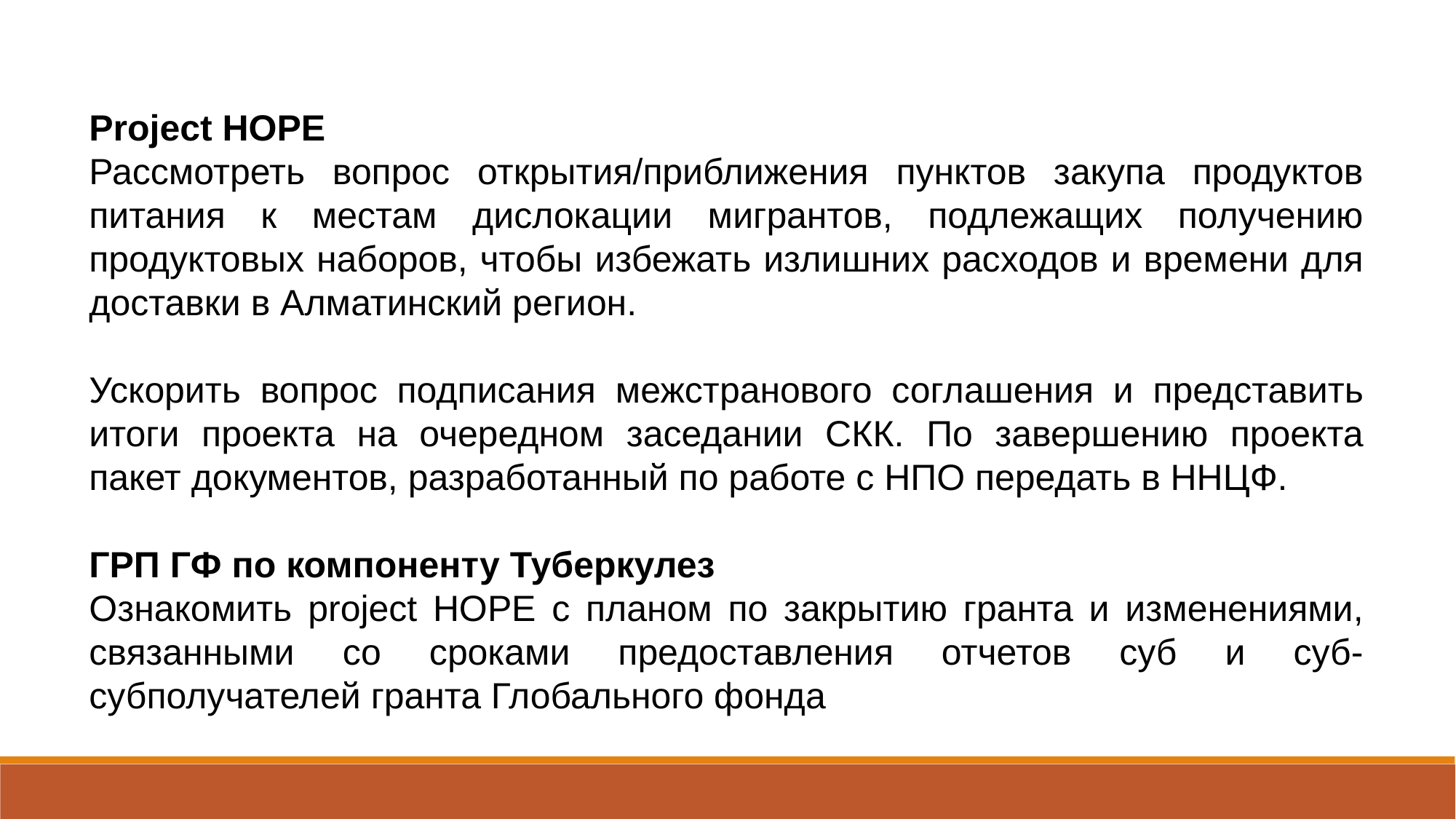

Project HOPE
Рассмотреть вопрос открытия/приближения пунктов закупа продуктов питания к местам дислокации мигрантов, подлежащих получению продуктовых наборов, чтобы избежать излишних расходов и времени для доставки в Алматинский регион.

Ускорить вопрос подписания межстранового соглашения и представить итоги проекта на очередном заседании СКК. По завершению проекта пакет документов, разработанный по работе с НПО передать в ННЦФ.

ГРП ГФ по компоненту Туберкулез
Ознакомить project HOPE с планом по закрытию гранта и изменениями, связанными со сроками предоставления отчетов суб и суб-субполучателей гранта Глобального фонда